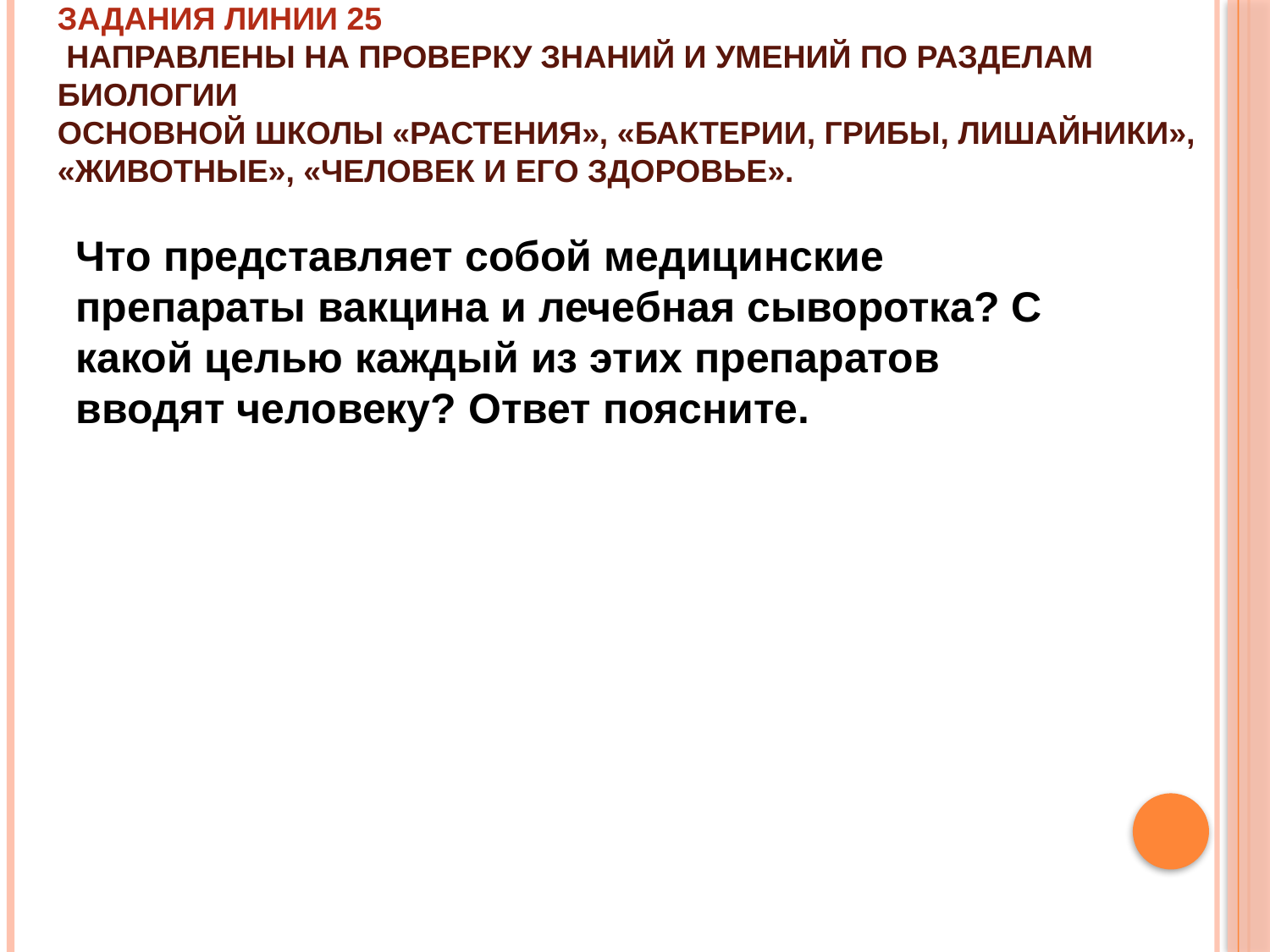

# Задания линии 25 направлены на проверку знаний и умений по разделам биологии основной школы «Растения», «Бактерии, грибы, лишайники», «Животные», «Человек и его здоровье».
Что представляет собой медицинские препараты вакцина и лечебная сыворотка? С какой целью каждый из этих препаратов вводят человеку? Ответ поясните.